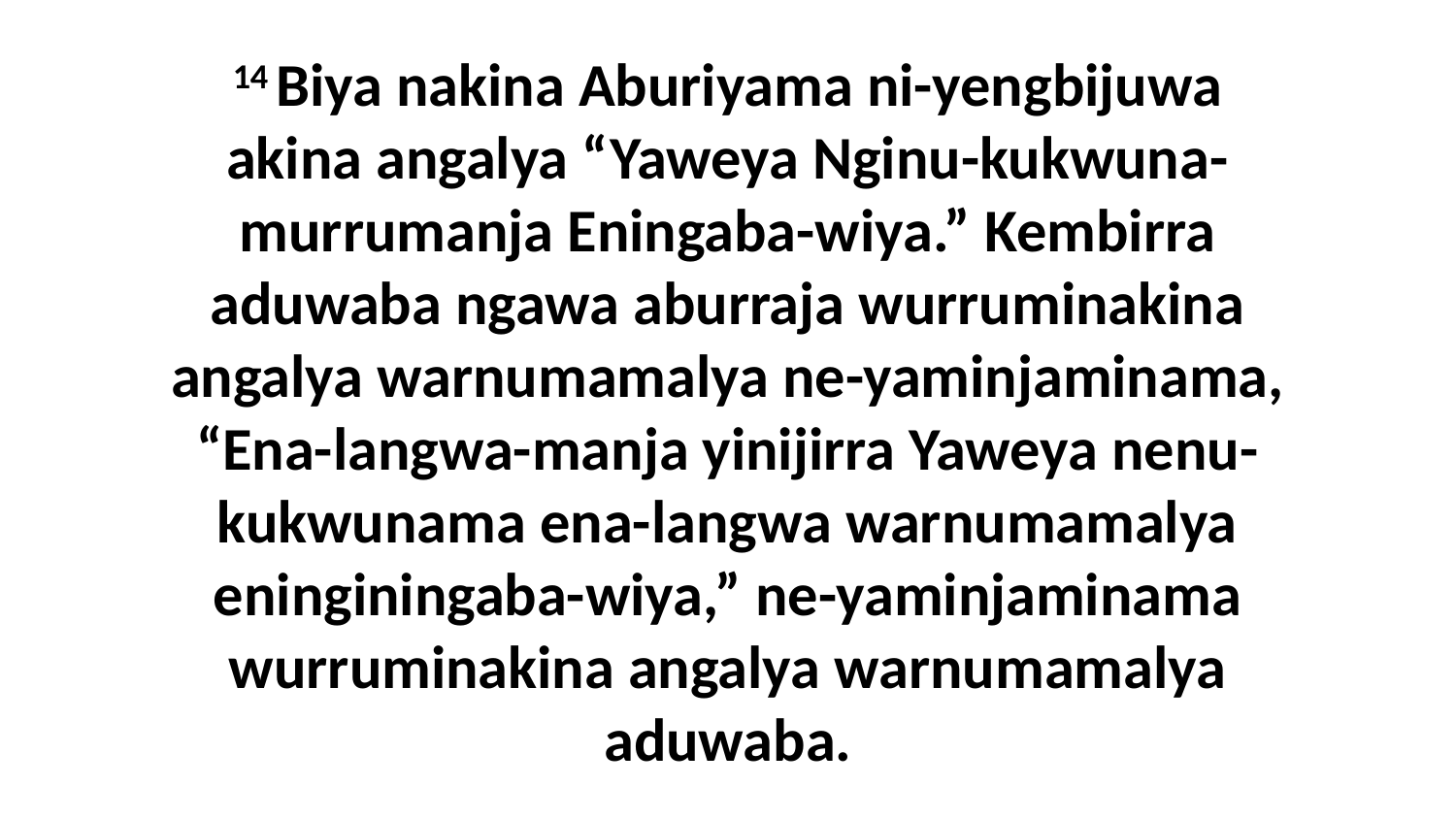

14 Biya nakina Aburiyama ni-yengbijuwa akina angalya “Yaweya Nginu-kukwuna-murrumanja Eningaba-wiya.” Kembirra aduwaba ngawa aburraja wurruminakina angalya warnumamalya ne-yaminjaminama, “Ena-langwa-manja yinijirra Yaweya nenu-kukwunama ena-langwa warnumamalya eninginingaba-wiya,” ne-yaminjaminama wurruminakina angalya warnumamalya aduwaba.